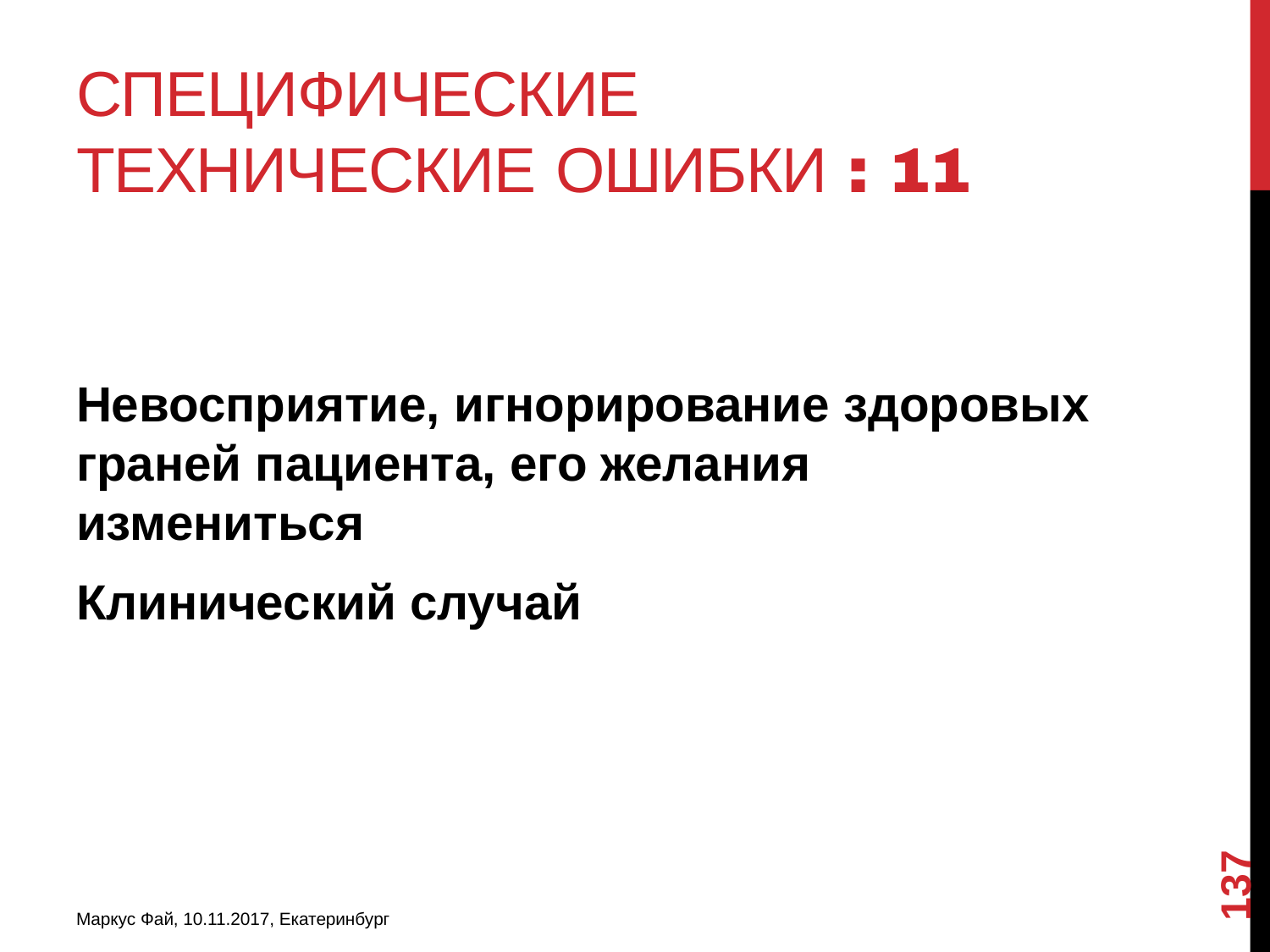

# Специфические технические ошибки : 11

Невосприятие, игнорирование здоровых граней пациента, его желания измениться
Клинический случай
137
Маркус Фай, 10.11.2017, Екатеринбург